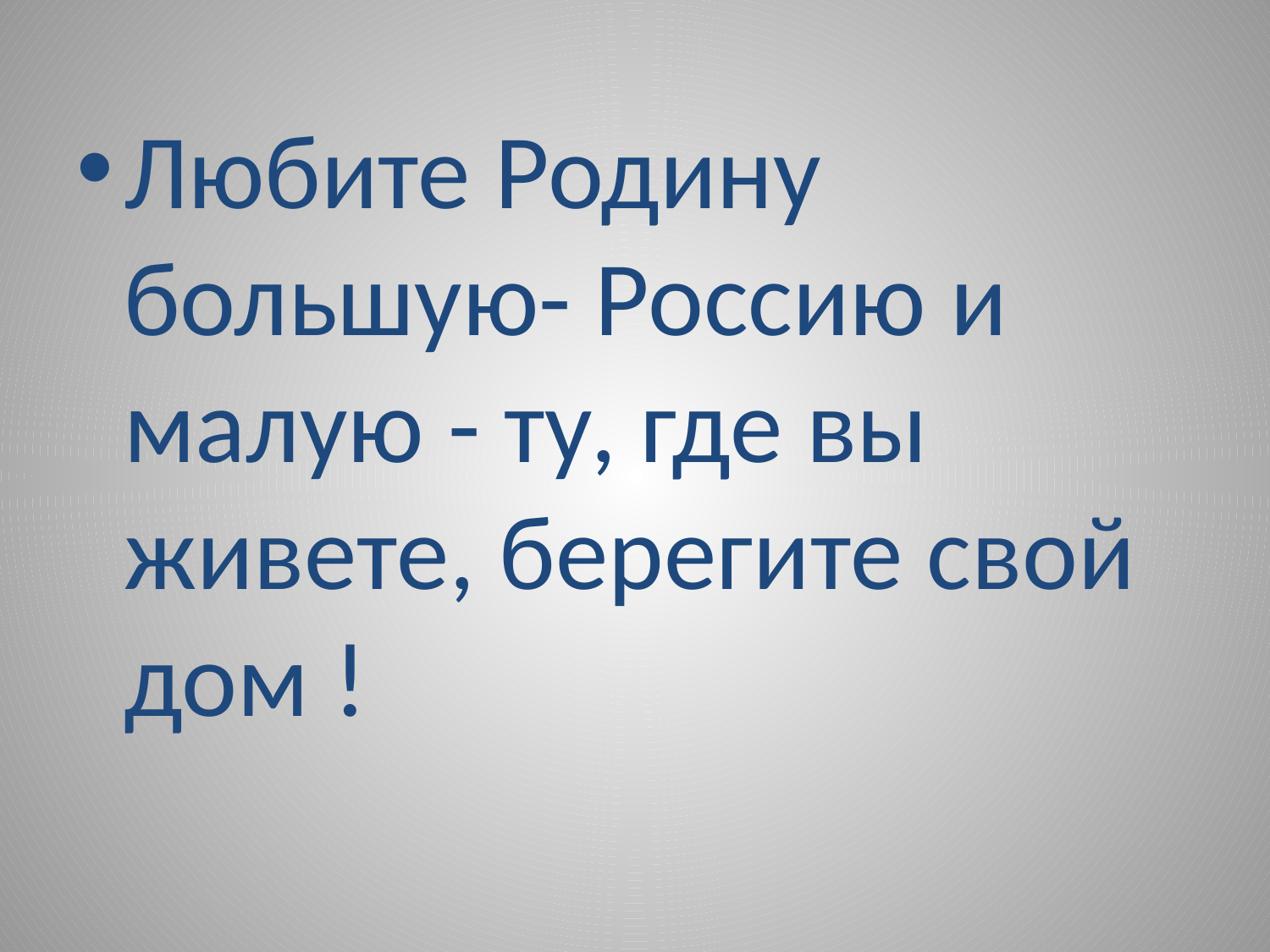

#
Любите Родину большую- Россию и малую - ту, где вы живете, берегите свой дом !